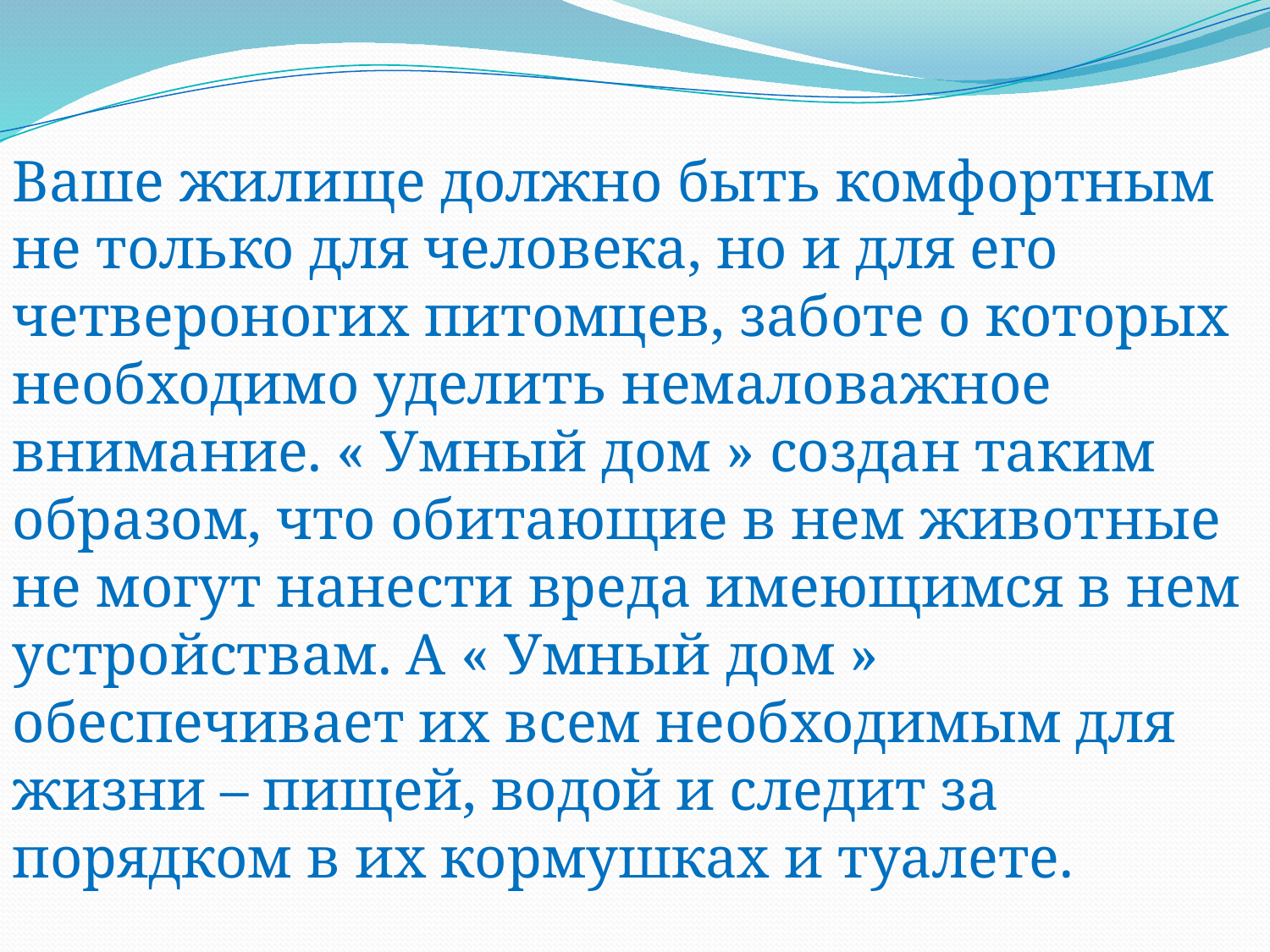

Ваше жилище должно быть комфортным не только для человека, но и для его четвероногих питомцев, заботе о которых необходимо уделить немаловажное внимание. « Умный дом » создан таким образом, что обитающие в нем животные не могут нанести вреда имеющимся в нем устройствам. А « Умный дом » обеспечивает их всем необходимым для жизни – пищей, водой и следит за порядком в их кормушках и туалете.